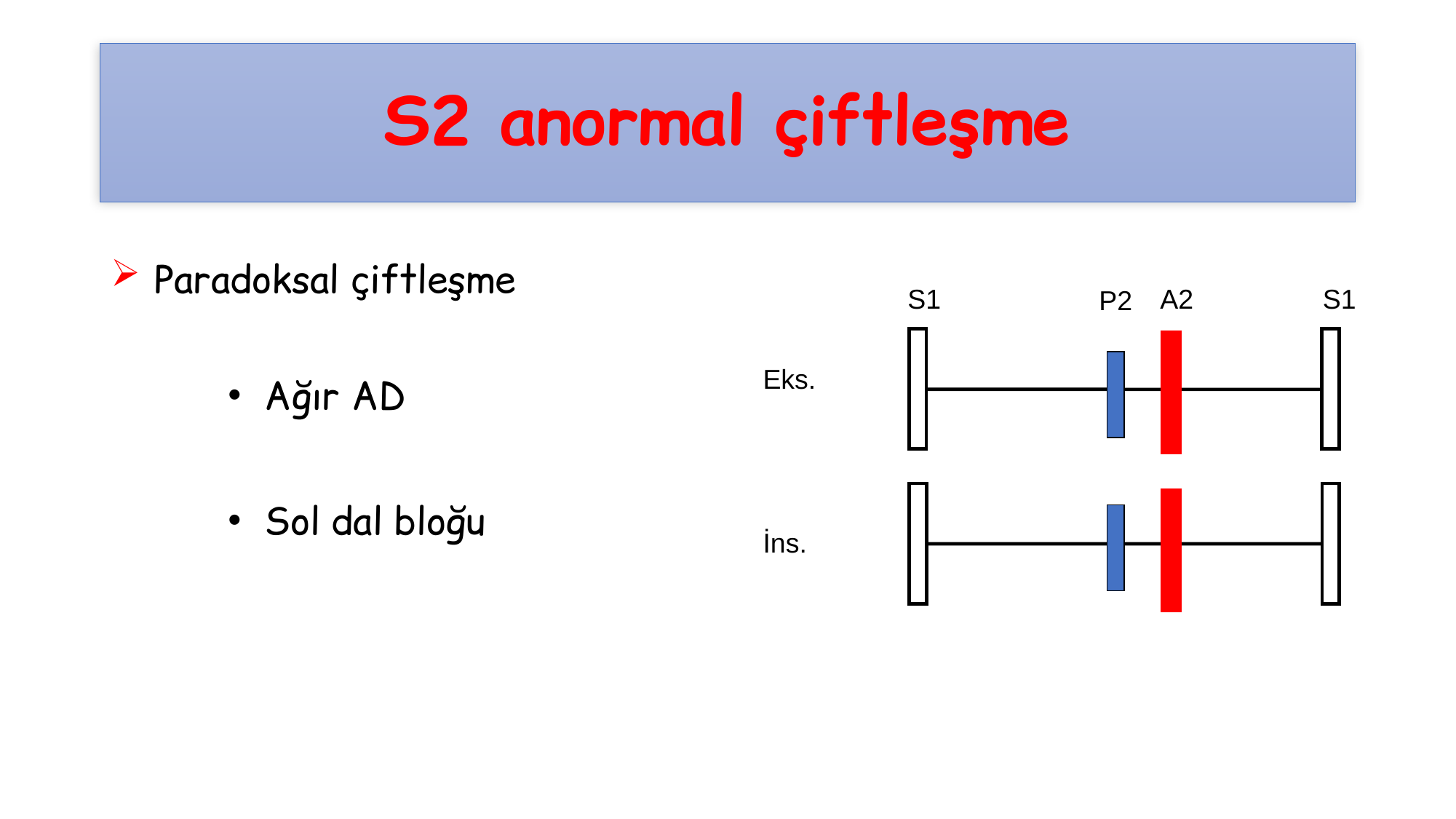

# S2 anormal çiftleşme
Paradoksal çiftleşme

Ağır AD

Sol dal bloğu

S1                             A2                 S1
P2

Eks.

İns.